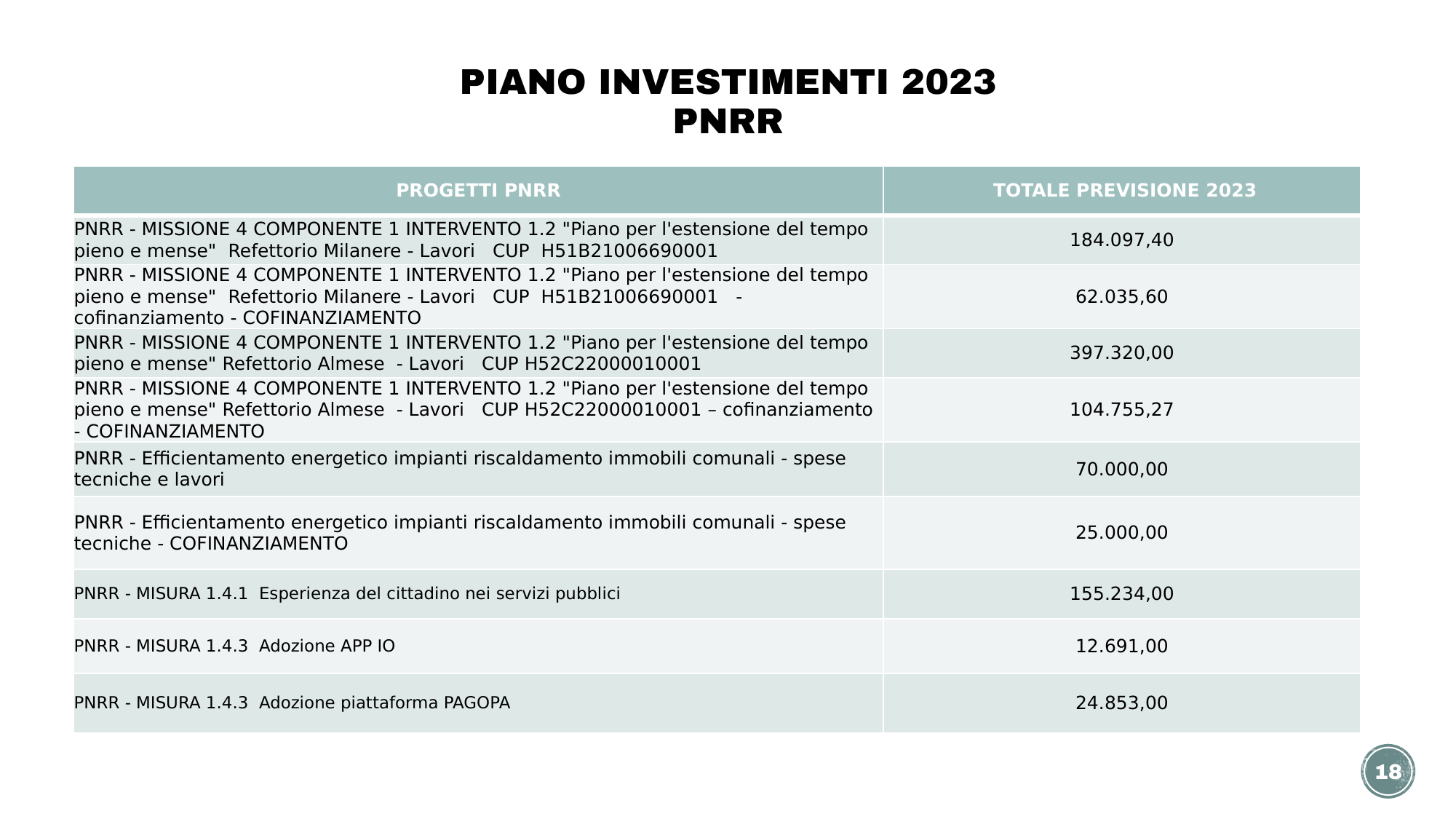

# PIANO INVESTIMENTI 2023 PNRR
| PROGETTI PNRR | TOTALE PREVISIONE 2023 |
| --- | --- |
| PNRR - MISSIONE 4 COMPONENTE 1 INTERVENTO 1.2 "Piano per l'estensione del tempo pieno e mense" Refettorio Milanere - Lavori CUP H51B21006690001 | 184.097,40 |
| PNRR - MISSIONE 4 COMPONENTE 1 INTERVENTO 1.2 "Piano per l'estensione del tempo pieno e mense" Refettorio Milanere - Lavori CUP H51B21006690001 - cofinanziamento - COFINANZIAMENTO | 62.035,60 |
| PNRR - MISSIONE 4 COMPONENTE 1 INTERVENTO 1.2 "Piano per l'estensione del tempo pieno e mense" Refettorio Almese - Lavori CUP H52C22000010001 | 397.320,00 |
| PNRR - MISSIONE 4 COMPONENTE 1 INTERVENTO 1.2 "Piano per l'estensione del tempo pieno e mense" Refettorio Almese - Lavori CUP H52C22000010001 – cofinanziamento - COFINANZIAMENTO | 104.755,27 |
| PNRR - Efficientamento energetico impianti riscaldamento immobili comunali - spese tecniche e lavori | 70.000,00 |
| PNRR - Efficientamento energetico impianti riscaldamento immobili comunali - spese tecniche - COFINANZIAMENTO | 25.000,00 |
| PNRR - MISURA 1.4.1 Esperienza del cittadino nei servizi pubblici | 155.234,00 |
| PNRR - MISURA 1.4.3 Adozione APP IO | 12.691,00 |
| PNRR - MISURA 1.4.3 Adozione piattaforma PAGOPA | 24.853,00 |
18